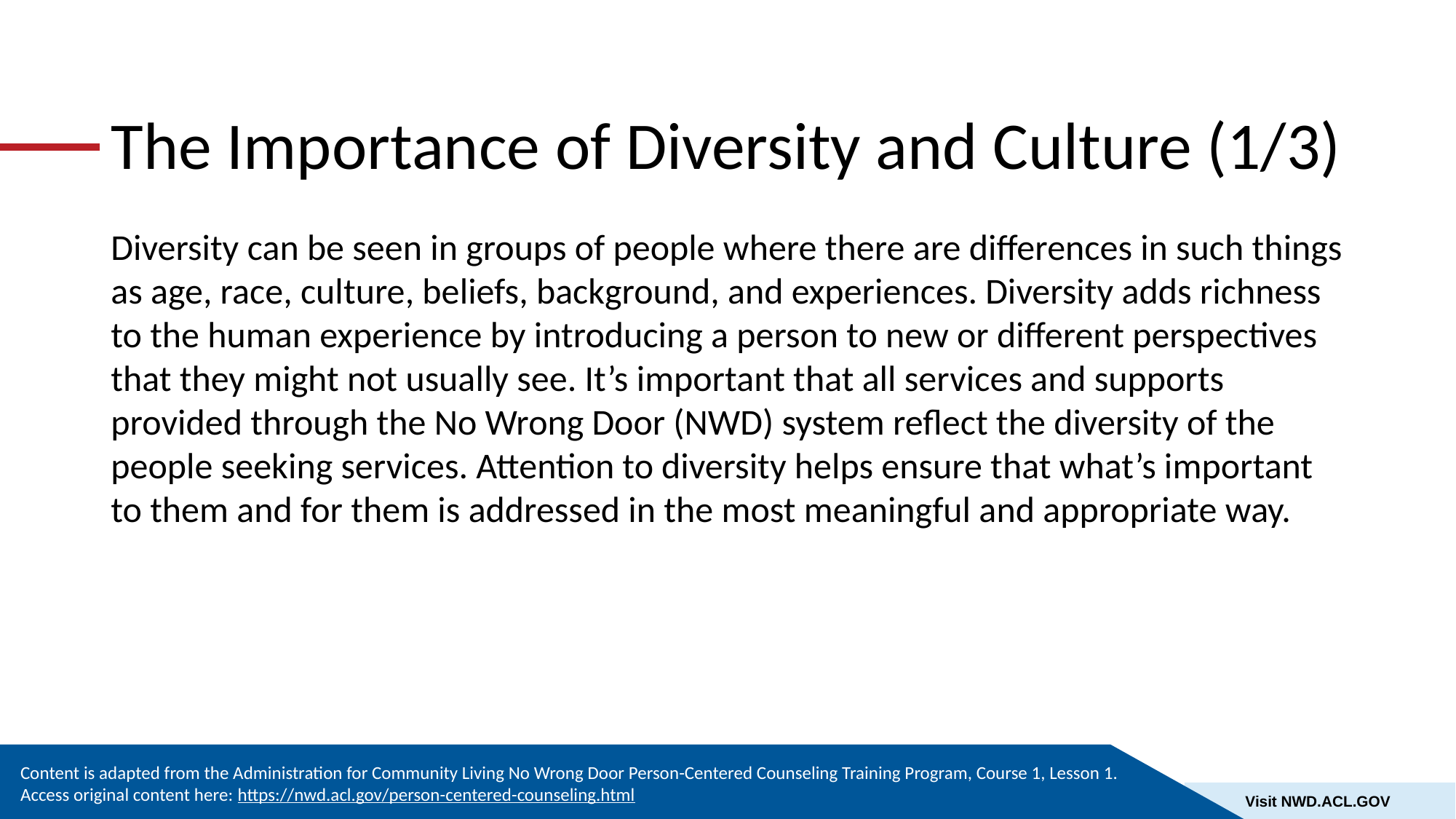

# The Importance of Diversity and Culture (1/3)
Diversity can be seen in groups of people where there are differences in such things as age, race, culture, beliefs, background, and experiences. Diversity adds richness to the human experience by introducing a person to new or different perspectives that they might not usually see. It’s important that all services and supports provided through the No Wrong Door (NWD) system reflect the diversity of the people seeking services. Attention to diversity helps ensure that what’s important to them and for them is addressed in the most meaningful and appropriate way.